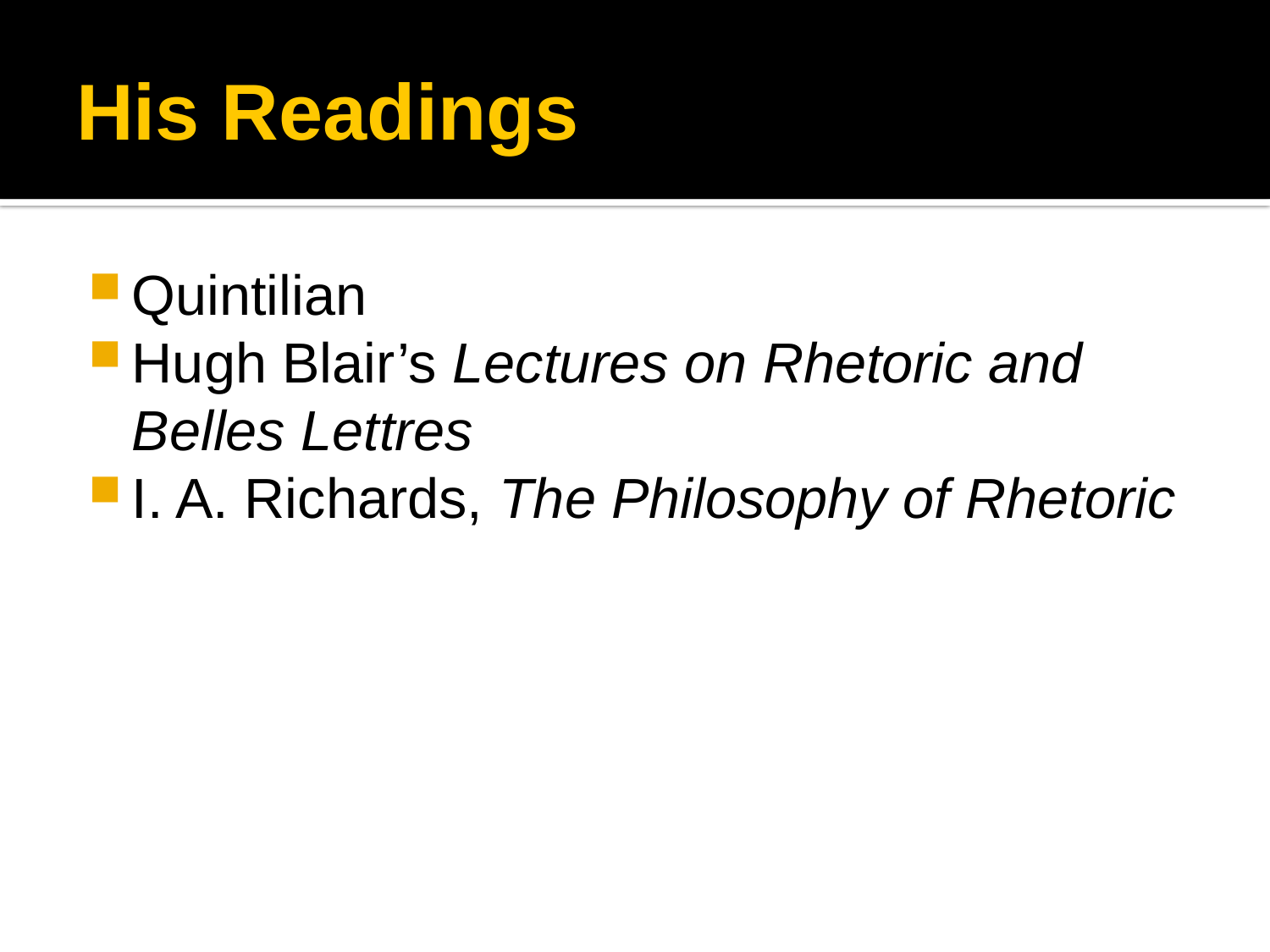

# His Readings
Quintilian
Hugh Blair’s Lectures on Rhetoric and Belles Lettres
I. A. Richards, The Philosophy of Rhetoric